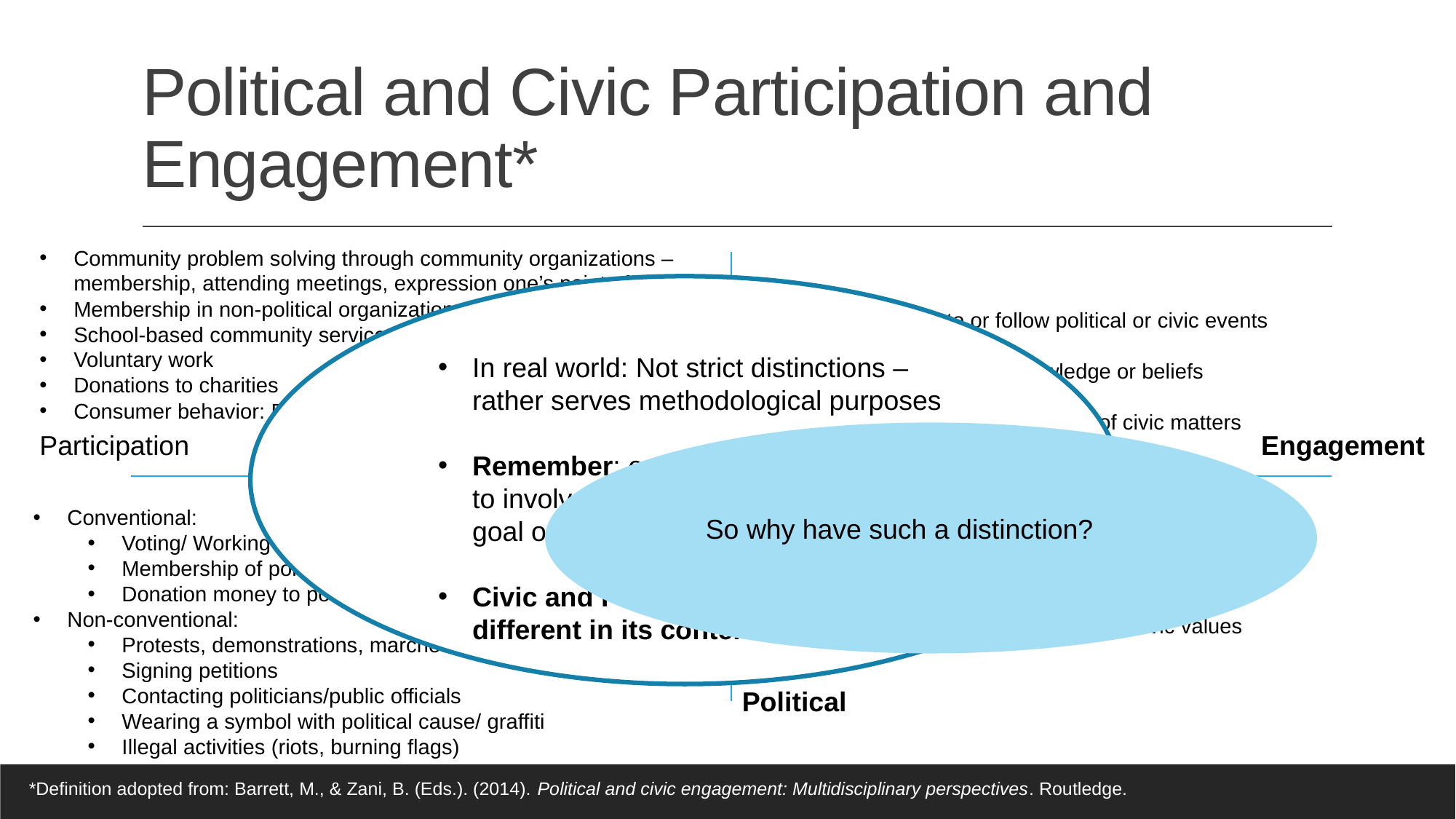

# Political and Civic Participation and Engagement*
Community problem solving through community organizations – membership, attending meetings, expression one’s point of view,…
Membership in non-political organizations – religious, sports, NGO
School-based community service
Voluntary work
Donations to charities
Consumer behavior: Buy-/Boycotting products for political reasons

Civic

Paying attention to or follow political or civic events
Having political or civic knowledge or beliefs
Holding opinions about poloitical of civic matters
Having feelings about political or civic matters
Having political of civic skills
Understanding political or civic institutions
Understanding or holding political or civic values
In real world: Not strict distinctions – rather serves methodological purposes

Remember: engagement doesn’t have to involve action/ participation is more goal oriented

Civic and Political arenas are different in its content
Participation
Engagement

So why have such a distinction?

Conventional:
Voting/ Working on political campaign
Membership of political party/ Running for political election
Donation money to political parties/ Persuading others
Non-conventional:
Protests, demonstrations, marches
Signing petitions
Contacting politicians/public officials
Wearing a symbol with political cause/ graffiti
Illegal activities (riots, burning flags)

Political
*Definition adopted from: Barrett, M., & Zani, B. (Eds.). (2014). Political and civic engagement: Multidisciplinary perspectives. Routledge.